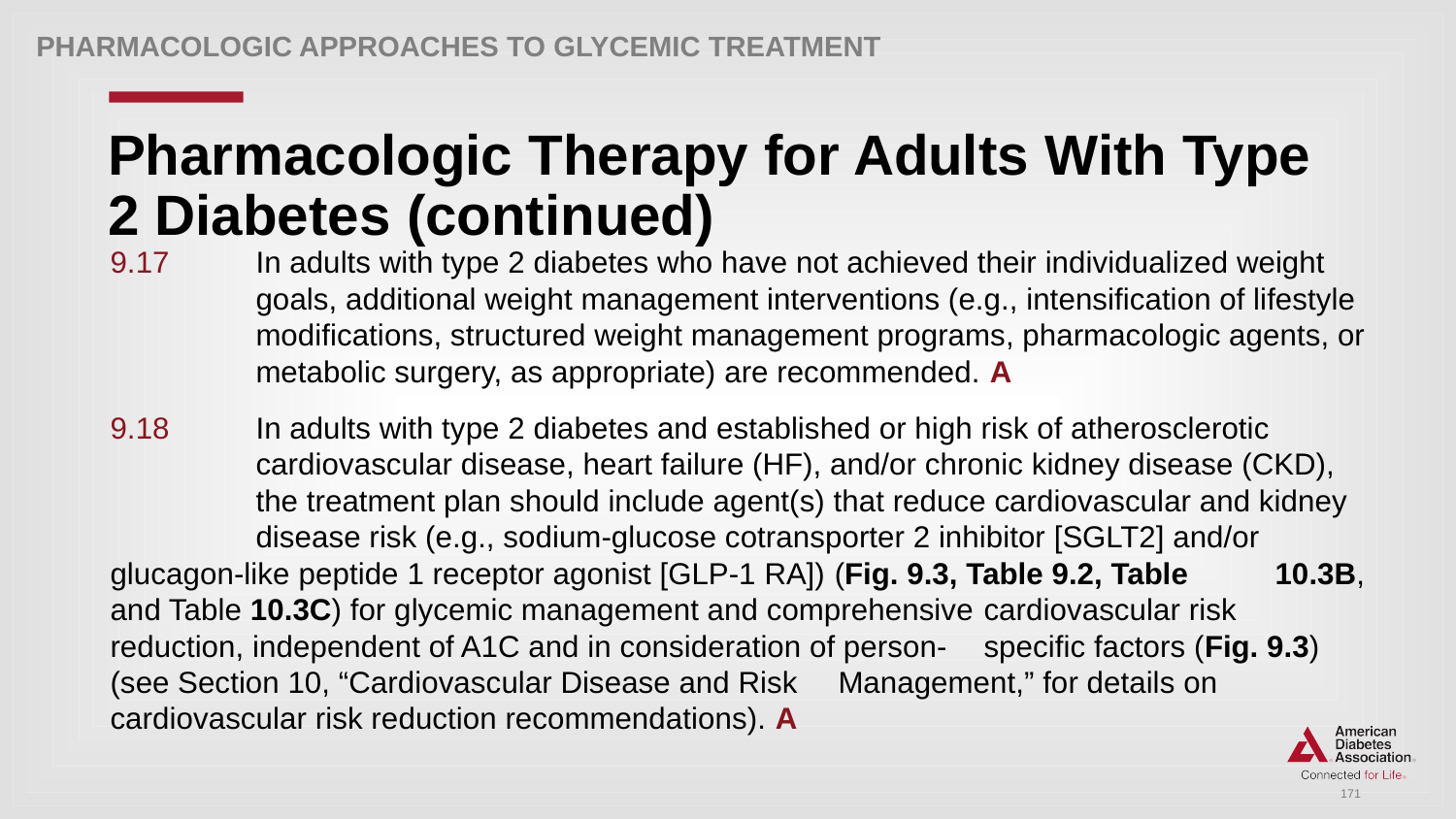

Pharmacologic Approaches to Glycemic Treatment
# Pharmacologic Therapy for Adults With Type 2 Diabetes (continued)
9.17  	In adults with type 2 diabetes who have not achieved their individualized weight 	goals, additional weight management interventions (e.g., intensification of lifestyle 	modifications, structured weight management programs, pharmacologic agents, or 	metabolic surgery, as appropriate) are recommended. A
9.18	In adults with type 2 diabetes and established or high risk of atherosclerotic 	cardiovascular disease, heart failure (HF), and/or chronic kidney disease (CKD), 	the treatment plan should include agent(s) that reduce cardiovascular and kidney 	disease risk (e.g., sodium-glucose cotransporter 2 inhibitor [SGLT2] and/or 	glucagon-like peptide 1 receptor agonist [GLP-1 RA]) (Fig. 9.3, Table 9.2, Table 	10.3B, and Table 10.3C) for glycemic management and comprehensive 	cardiovascular risk reduction, independent of A1C and in consideration of person-	specific factors (Fig. 9.3) (see Section 10, “Cardiovascular Disease and Risk 	Management,” for details on cardiovascular risk reduction recommendations). A